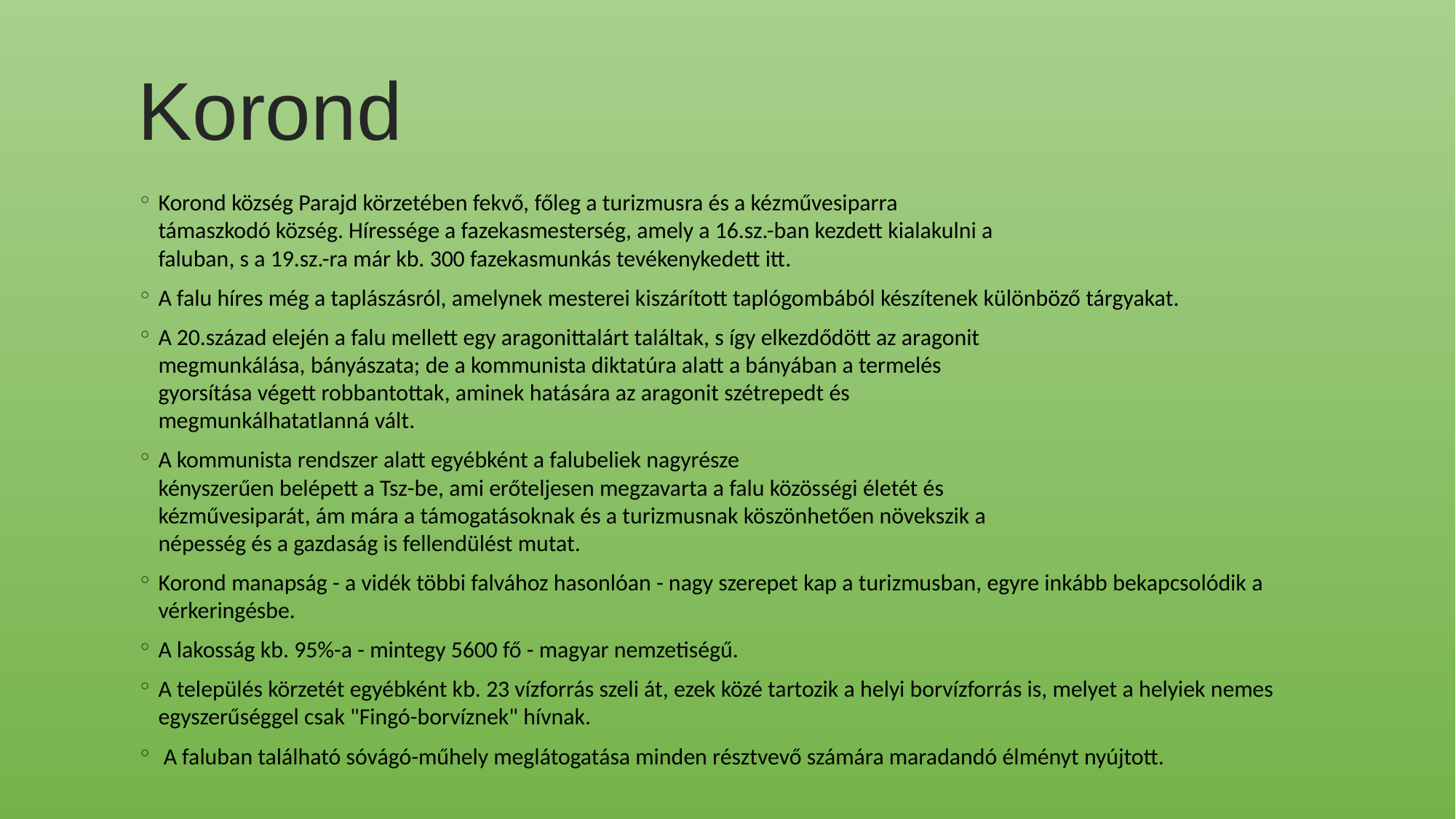

Korond
Korond község Parajd körzetében fekvő, főleg a turizmusra és a kézművesiparra
támaszkodó község. Híressége a fazekasmesterség, amely a 16.sz.-ban kezdett kialakulni a
faluban, s a 19.sz.-ra már kb. 300 fazekasmunkás tevékenykedett itt.
A falu híres még a taplászásról, amelynek mesterei kiszárított taplógombából készítenek különböző tárgyakat.
A 20.század elején a falu mellett egy aragonittalárt találtak, s így elkezdődött az aragonit
megmunkálása, bányászata; de a kommunista diktatúra alatt a bányában a termelés
gyorsítása végett robbantottak, aminek hatására az aragonit szétrepedt és
megmunkálhatatlanná vált.
A kommunista rendszer alatt egyébként a falubeliek nagyrésze
kényszerűen belépett a Tsz-be, ami erőteljesen megzavarta a falu közösségi életét és
kézművesiparát, ám mára a támogatásoknak és a turizmusnak köszönhetően növekszik a
népesség és a gazdaság is fellendülést mutat.
Korond manapság - a vidék többi falvához hasonlóan - nagy szerepet kap a turizmusban, egyre inkább bekapcsolódik a vérkeringésbe.
A lakosság kb. 95%-a - mintegy 5600 fő - magyar nemzetiségű.
A település körzetét egyébként kb. 23 vízforrás szeli át, ezek közé tartozik a helyi borvízforrás is, melyet a helyiek nemes egyszerűséggel csak "Fingó-borvíznek" hívnak.
 A faluban található sóvágó-műhely meglátogatása minden résztvevő számára maradandó élményt nyújtott.